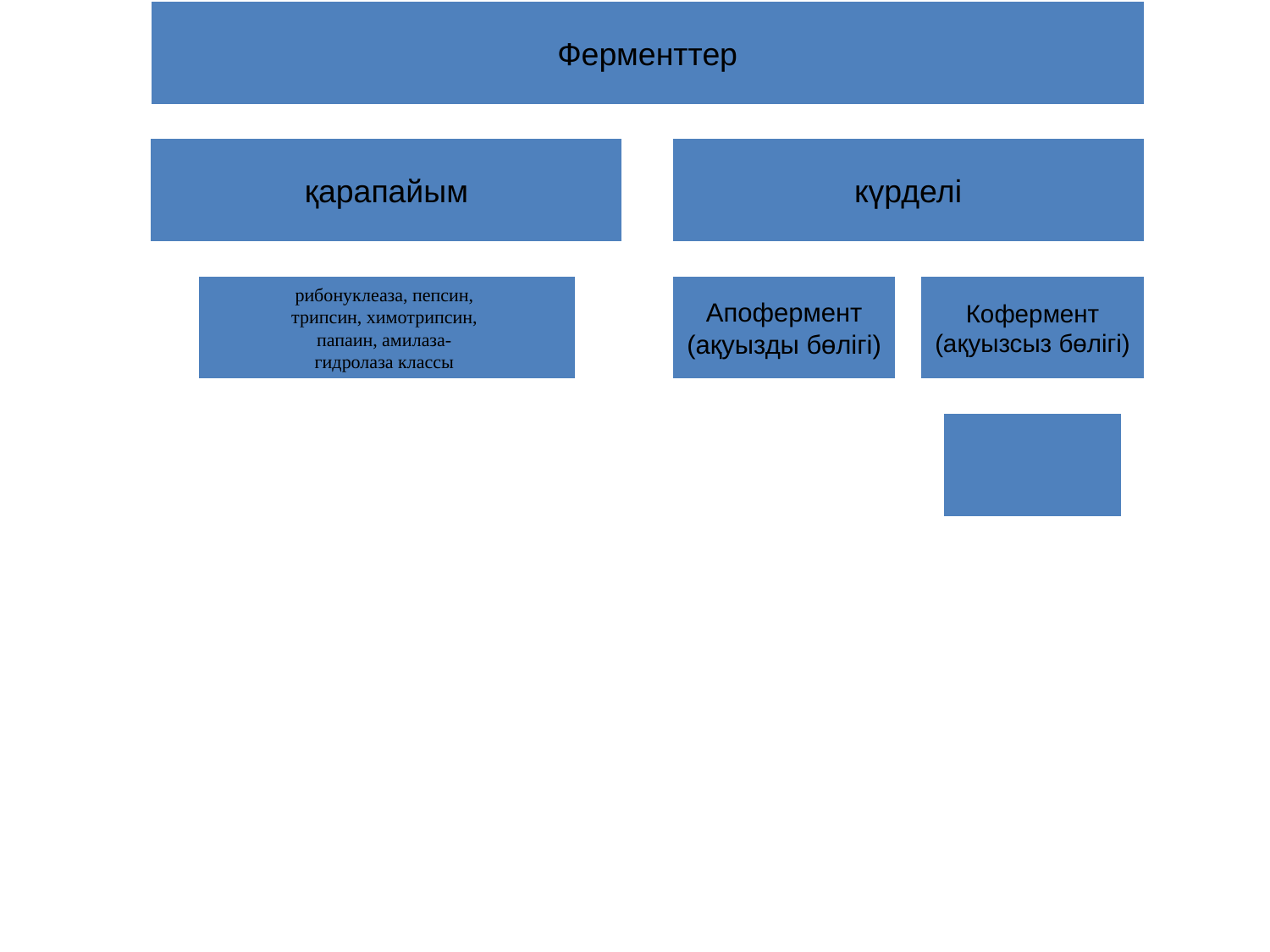

Ферменттер
қарапайым
рибонуклеаза, пепсин,
трипсин, химотрипсин,
папаин, амилаза-
гидролаза классы
күрделі
Апофермент
(ақуызды бөлігі)
Кофермент
(ақуызсыз бөлігі)